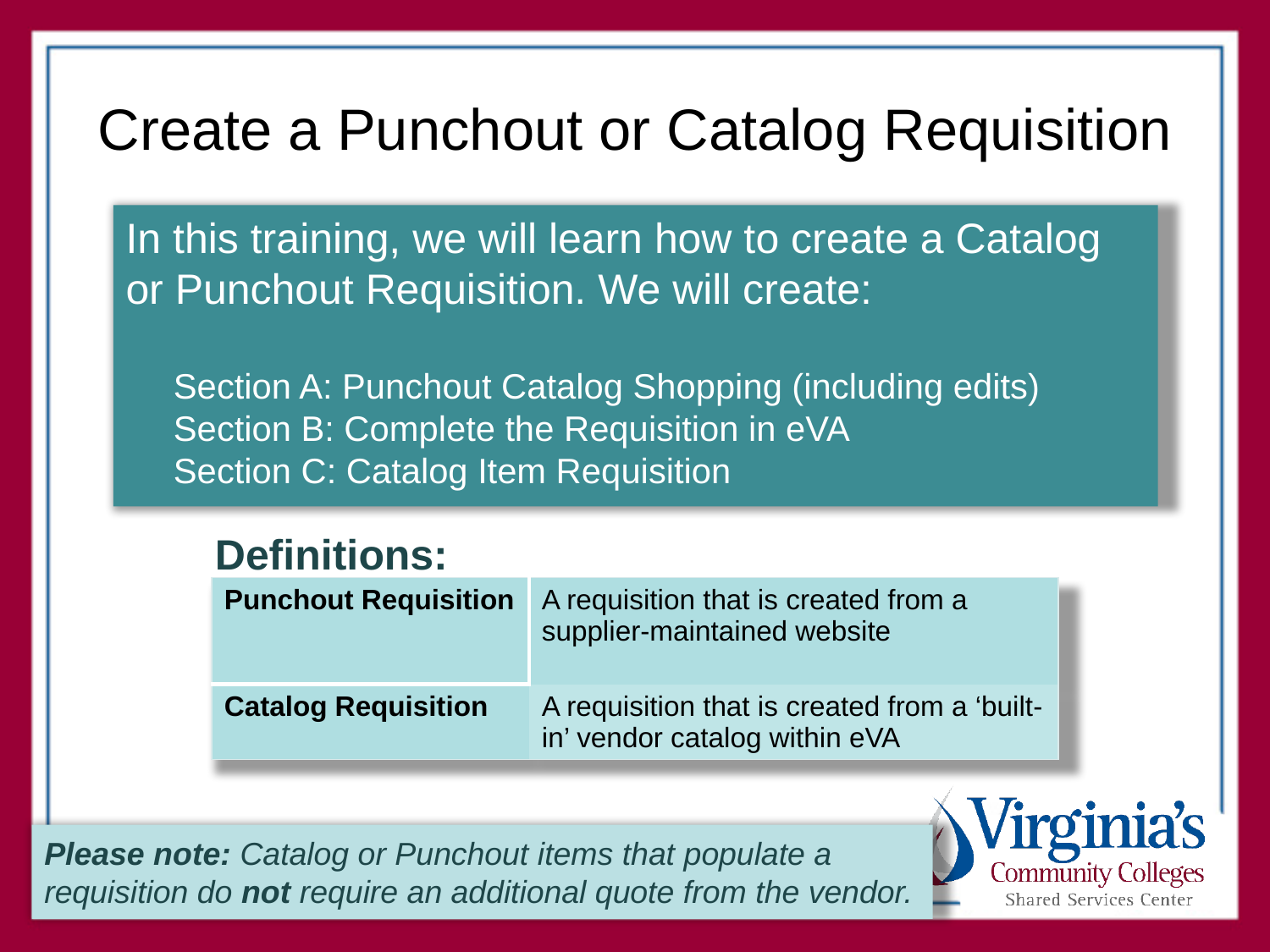

# Create a Punchout or Catalog Requisition

In this training, we will learn how to create a Catalog or Punchout Requisition. We will create:

Section A: Punchout Catalog Shopping (including edits)
Section B: Complete the Requisition in eVA
Section C: Catalog Item Requisition

Definitions:
| Punchout Requisition | A requisition that is created from a supplier-maintained website |
| --- | --- |
| Catalog Requisition | A requisition that is created from a ‘built-in’ vendor catalog within eVA |
Please note: Catalog or Punchout items that populate a requisition do not require an additional quote from the vendor.